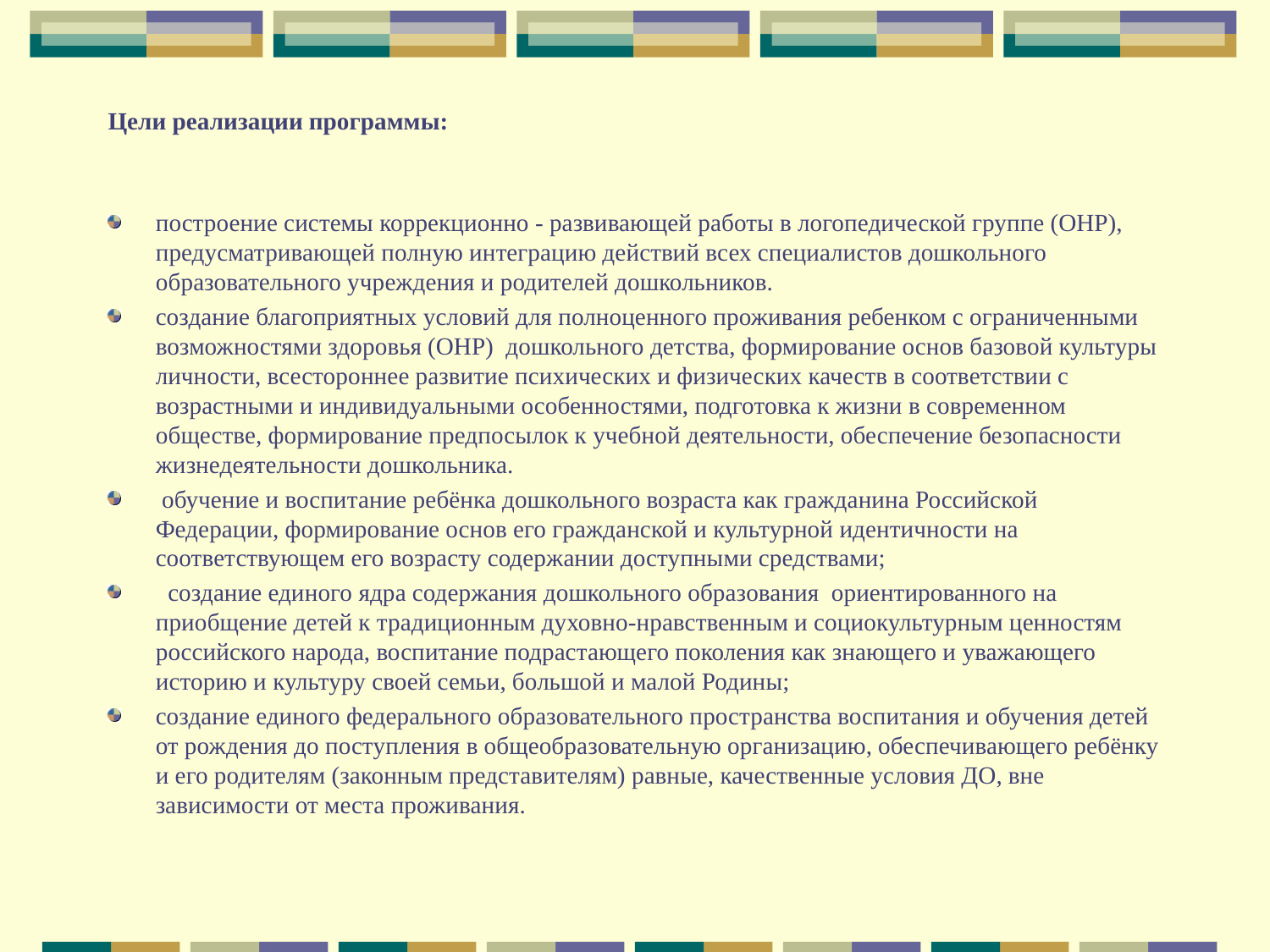

# Цели реализации программы:

построение системы коррекционно - развивающей работы в логопедической группе (ОНР), предусматривающей полную интеграцию действий всех специалистов дошкольного образовательного учреждения и родителей дошкольников.
создание благоприятных условий для полноценного проживания ребенком с ограниченными возможностями здоровья (ОНР)  дошкольного детства, формирование основ базовой культуры личности, всестороннее развитие психических и физических качеств в соответствии с возрастными и индивидуальными особенностями, подготовка к жизни в современном обществе, формирование предпосылок к учебной деятельности, обеспечение безопасности жизнедеятельности дошкольника.
 обучение и воспитание ребёнка дошкольного возраста как гражданина Российской Федерации, формирование основ его гражданской и культурной идентичности на соответствующем его возрасту содержании доступными средствами;
  создание единого ядра содержания дошкольного образования  ориентированного на приобщение детей к традиционным духовно-нравственным и социокультурным ценностям российского народа, воспитание подрастающего поколения как знающего и уважающего историю и культуру своей семьи, большой и малой Родины;
создание единого федерального образовательного пространства воспитания и обучения детей от рождения до поступления в общеобразовательную организацию, обеспечивающего ребёнку и его родителям (законным представителям) равные, качественные условия ДО, вне зависимости от места проживания.